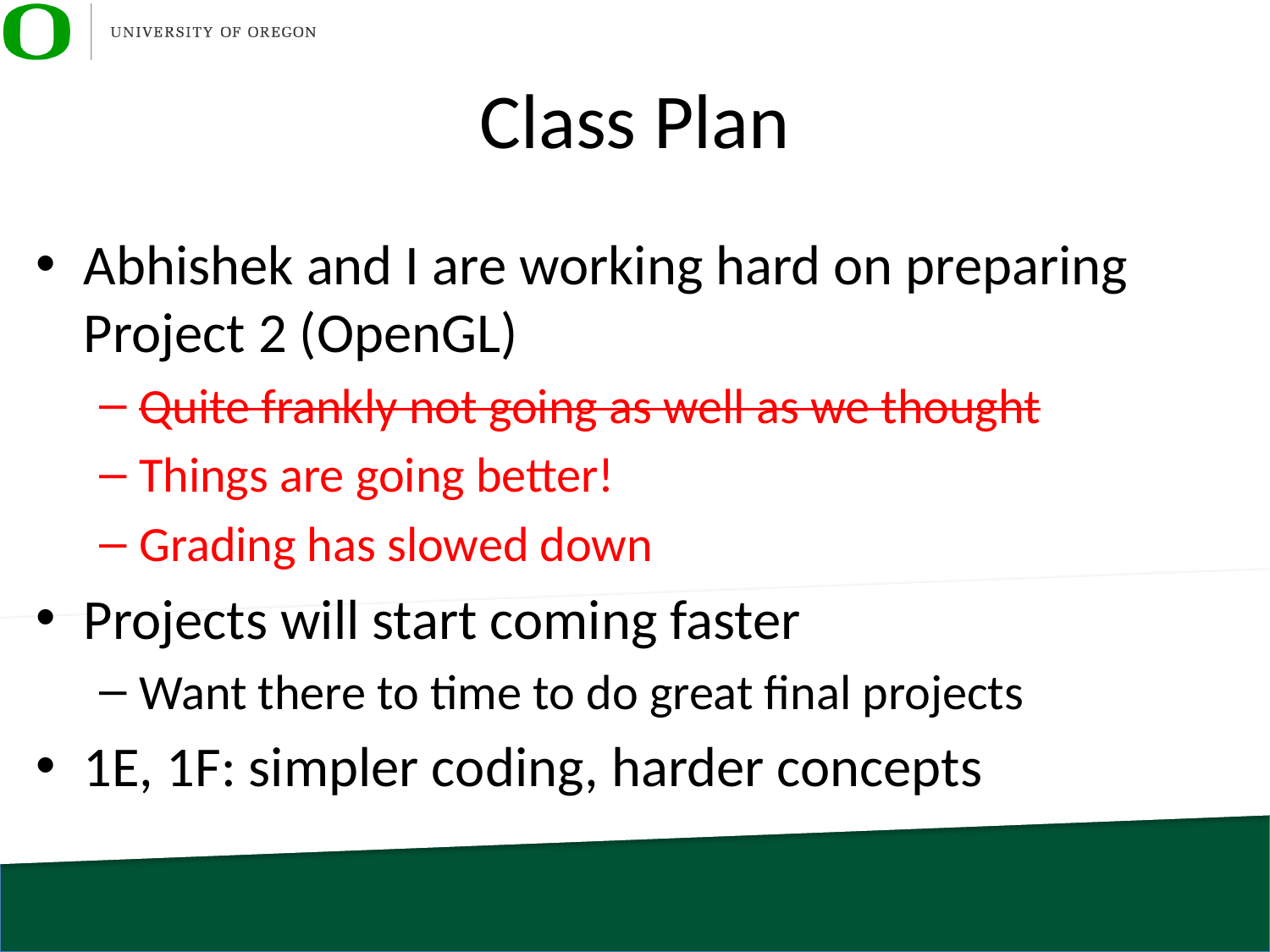

# Class Plan
Abhishek and I are working hard on preparing Project 2 (OpenGL)
Quite frankly not going as well as we thought
Things are going better!
Grading has slowed down
Projects will start coming faster
Want there to time to do great final projects
1E, 1F: simpler coding, harder concepts